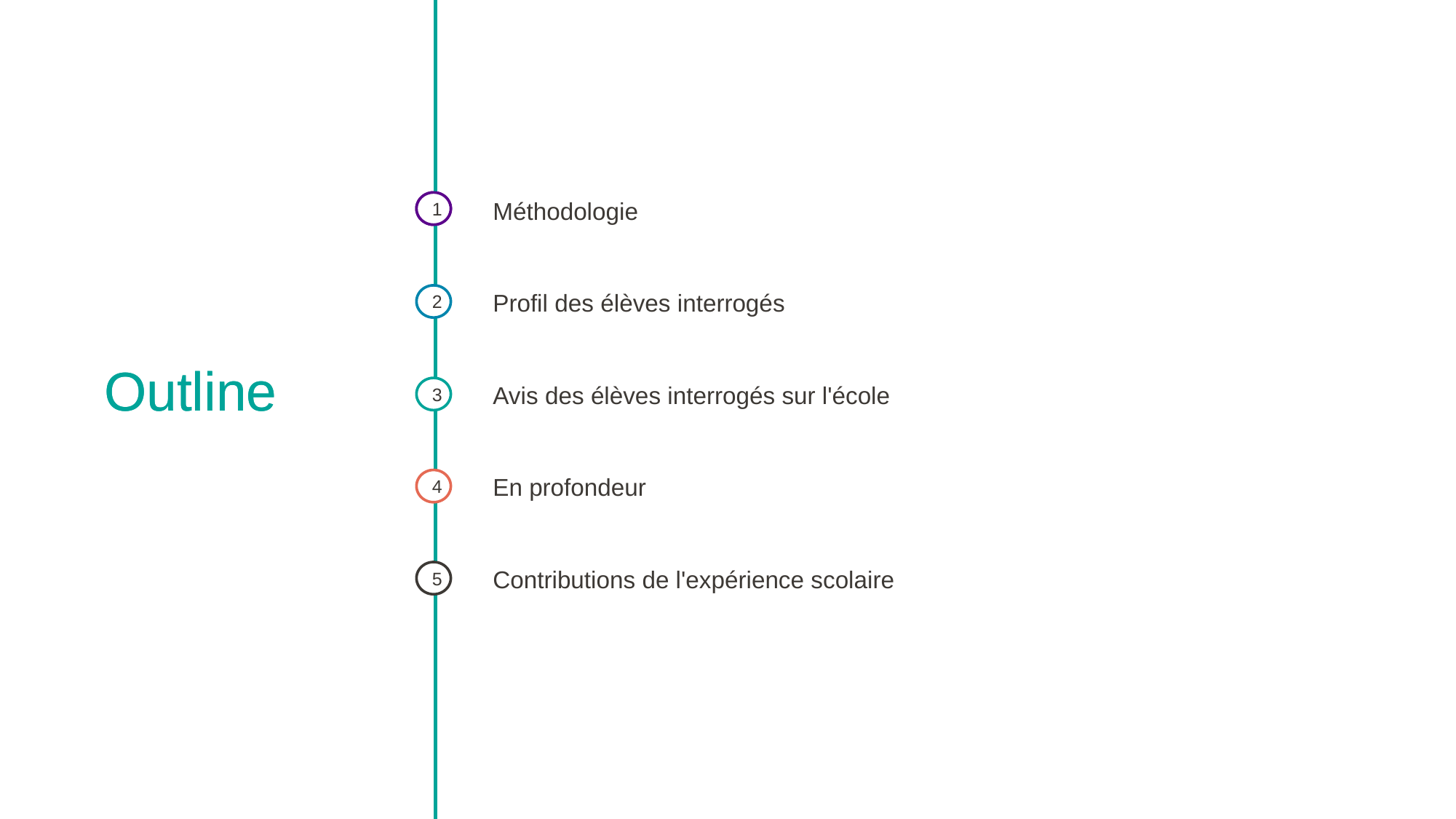

Méthodologie
Profil des élèves interrogés
Avis des élèves interrogés sur l'école
En profondeur
Contributions de l'expérience scolaire